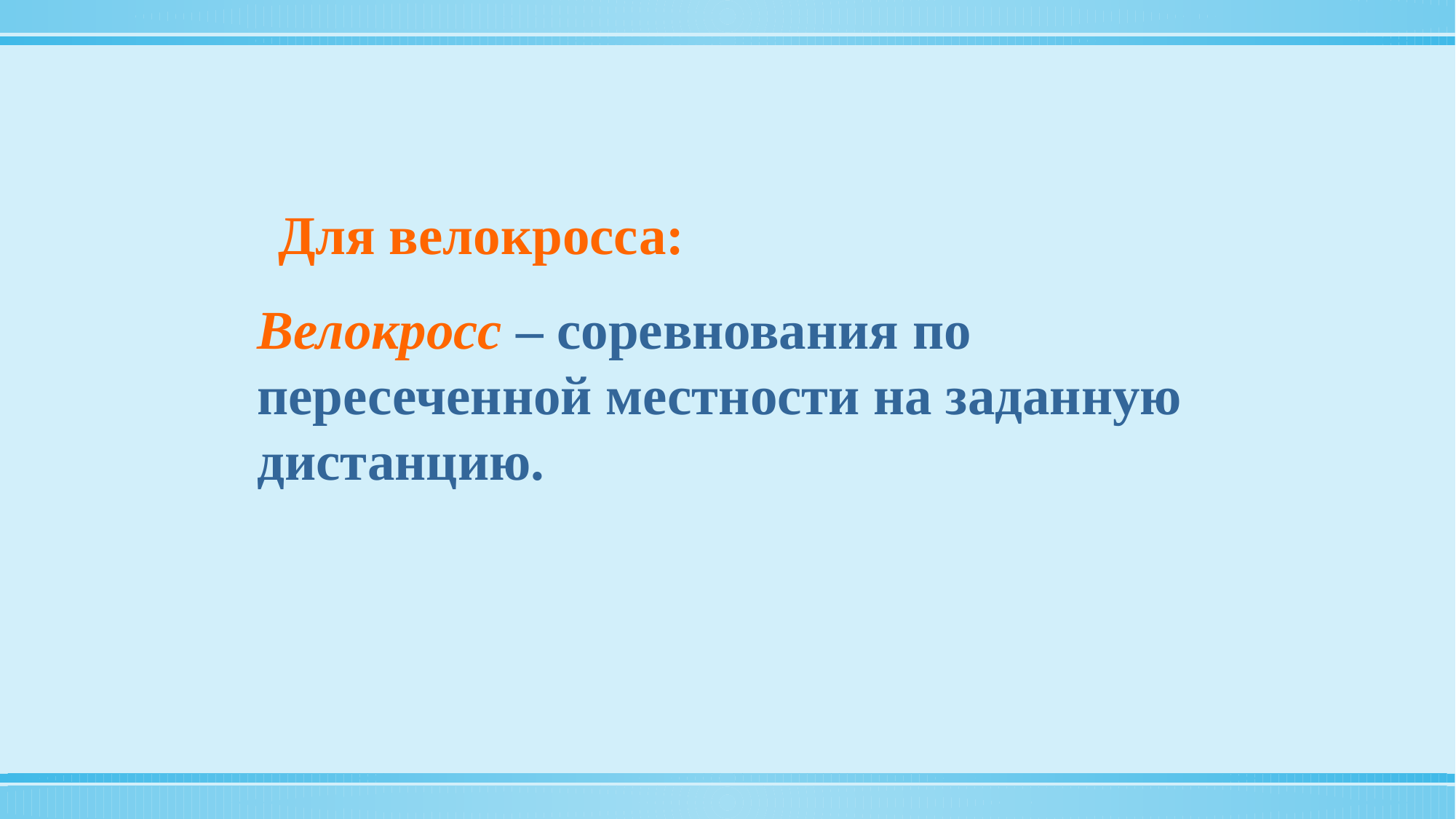

Для велокросса:
Велокросс – соревнования по пересеченной местности на заданную дистанцию.